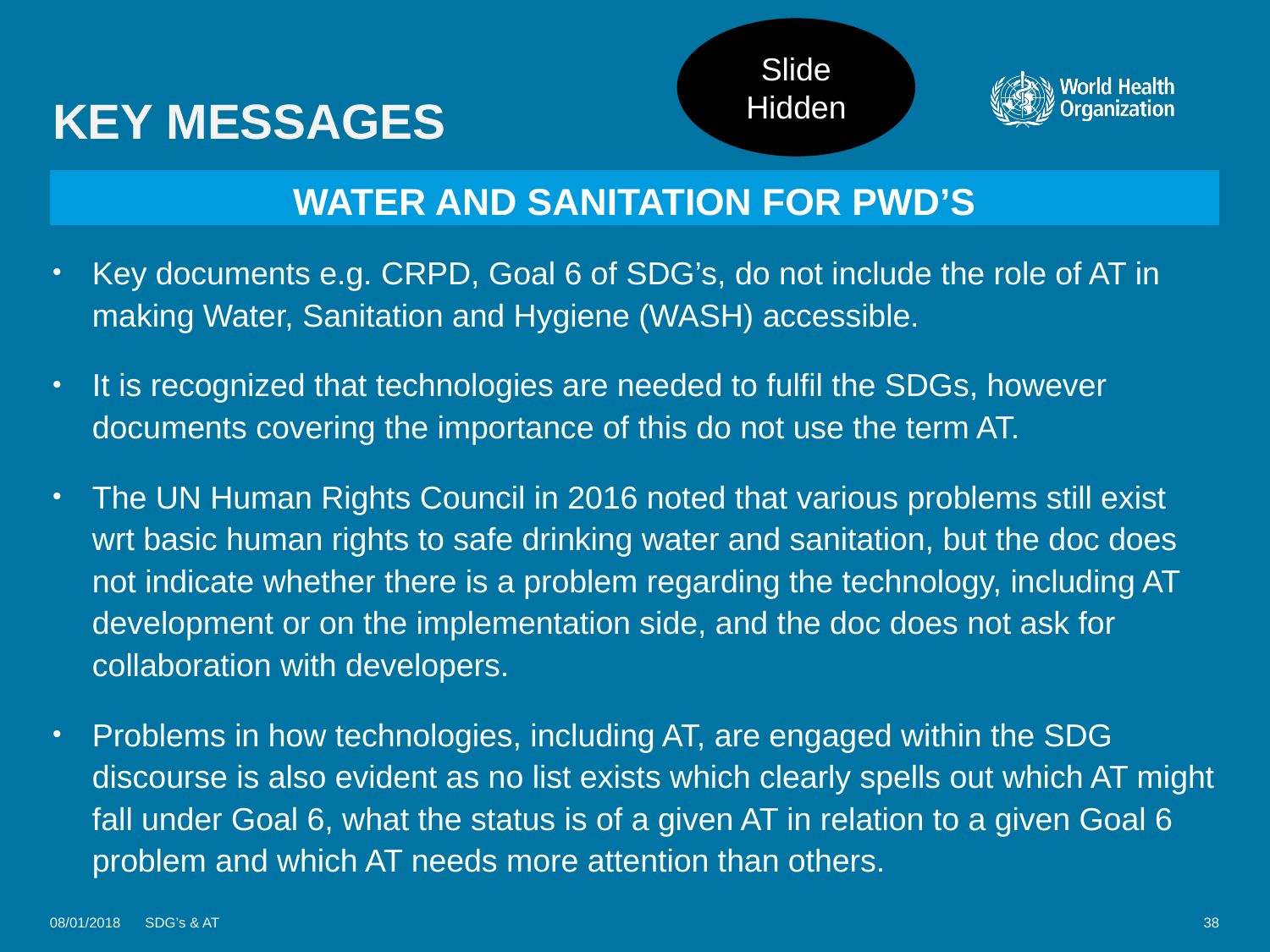

Slide Hidden
# KEY MESSAGES
WATER AND SANITATION FOR PWD’S
Key documents e.g. CRPD, Goal 6 of SDG’s, do not include the role of AT in making Water, Sanitation and Hygiene (WASH) accessible.
It is recognized that technologies are needed to fulfil the SDGs, however documents covering the importance of this do not use the term AT.
The UN Human Rights Council in 2016 noted that various problems still exist wrt basic human rights to safe drinking water and sanitation, but the doc does not indicate whether there is a problem regarding the technology, including AT development or on the implementation side, and the doc does not ask for collaboration with developers.
Problems in how technologies, including AT, are engaged within the SDG discourse is also evident as no list exists which clearly spells out which AT might fall under Goal 6, what the status is of a given AT in relation to a given Goal 6 problem and which AT needs more attention than others.
08/01/2018
SDG’s & AT
38